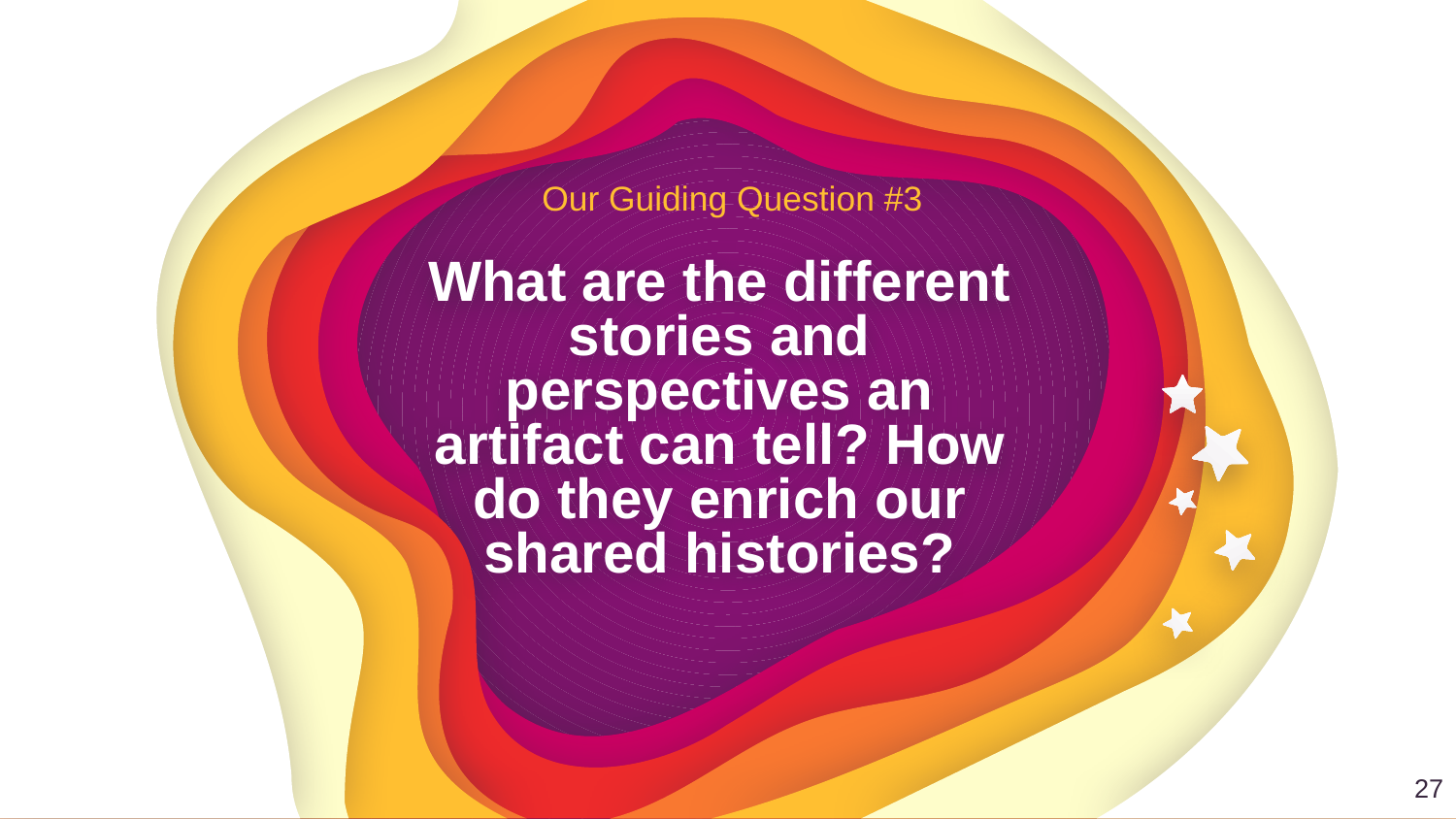

Our Guiding Question #3

What are the different stories and perspectives an artifact can tell? How do they enrich our shared histories?

27